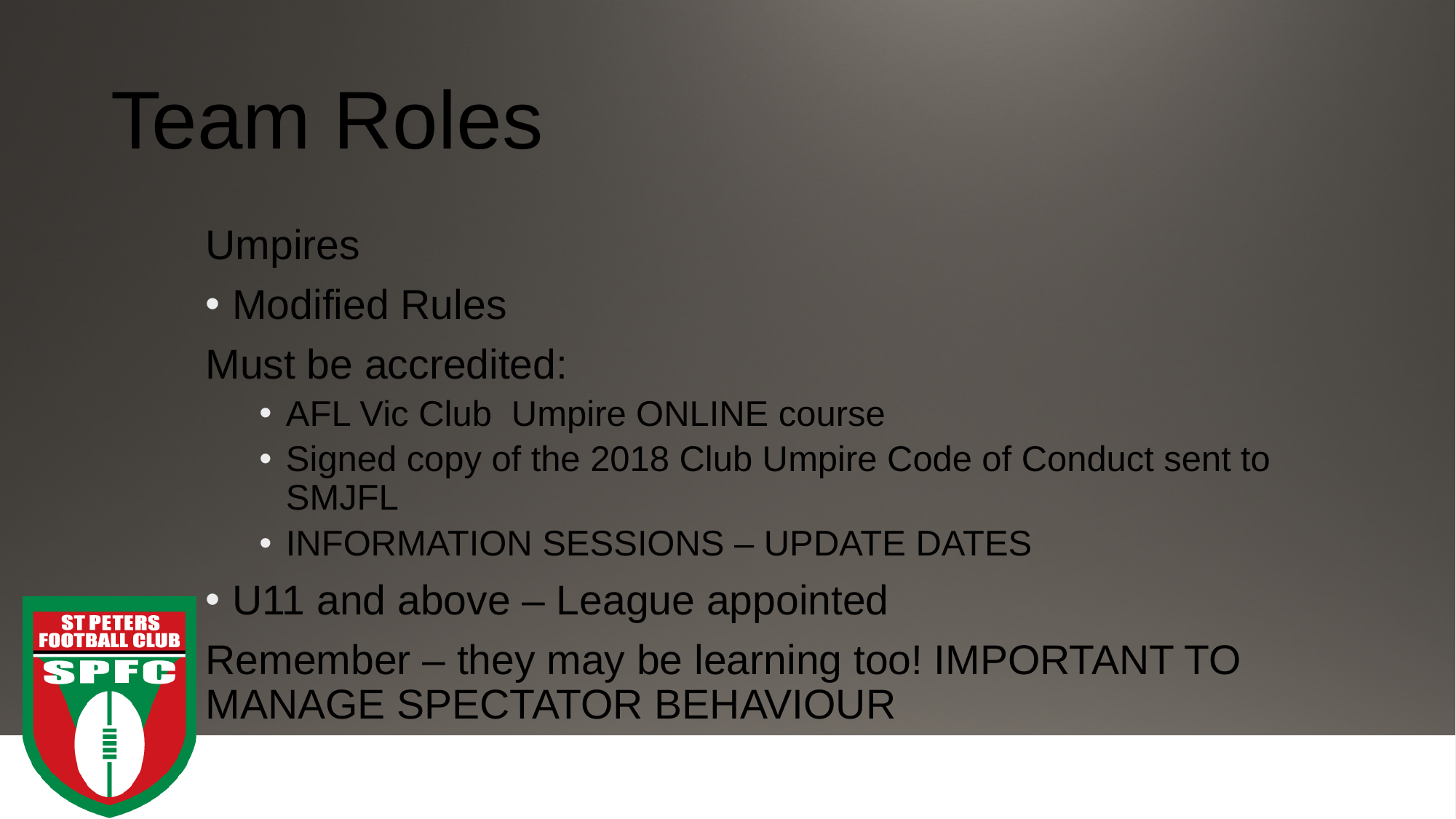

# Team Roles
Umpires
Modified Rules
Must be accredited:
AFL Vic Club  Umpire ONLINE course
Signed copy of the 2018 Club Umpire Code of Conduct sent to SMJFL
INFORMATION SESSIONS – UPDATE DATES
U11 and above – League appointed
Remember – they may be learning too! IMPORTANT TO MANAGE SPECTATOR BEHAVIOUR